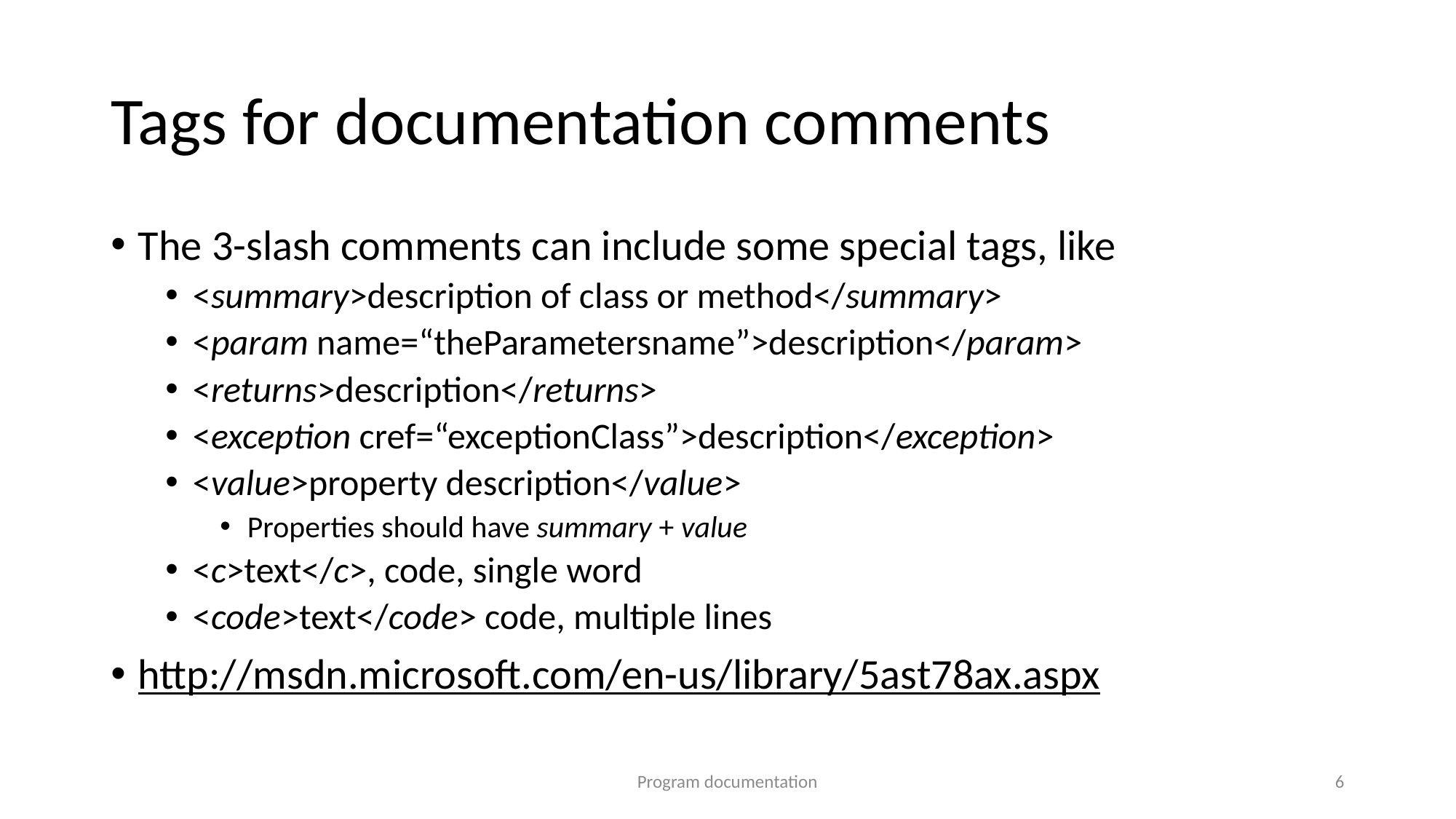

# Tags for documentation comments
The 3-slash comments can include some special tags, like
<summary>description of class or method</summary>
<param name=“theParametersname”>description</param>
<returns>description</returns>
<exception cref=“exceptionClass”>description</exception>
<value>property description</value>
Properties should have summary + value
<c>text</c>, code, single word
<code>text</code> code, multiple lines
http://msdn.microsoft.com/en-us/library/5ast78ax.aspx
Program documentation
6